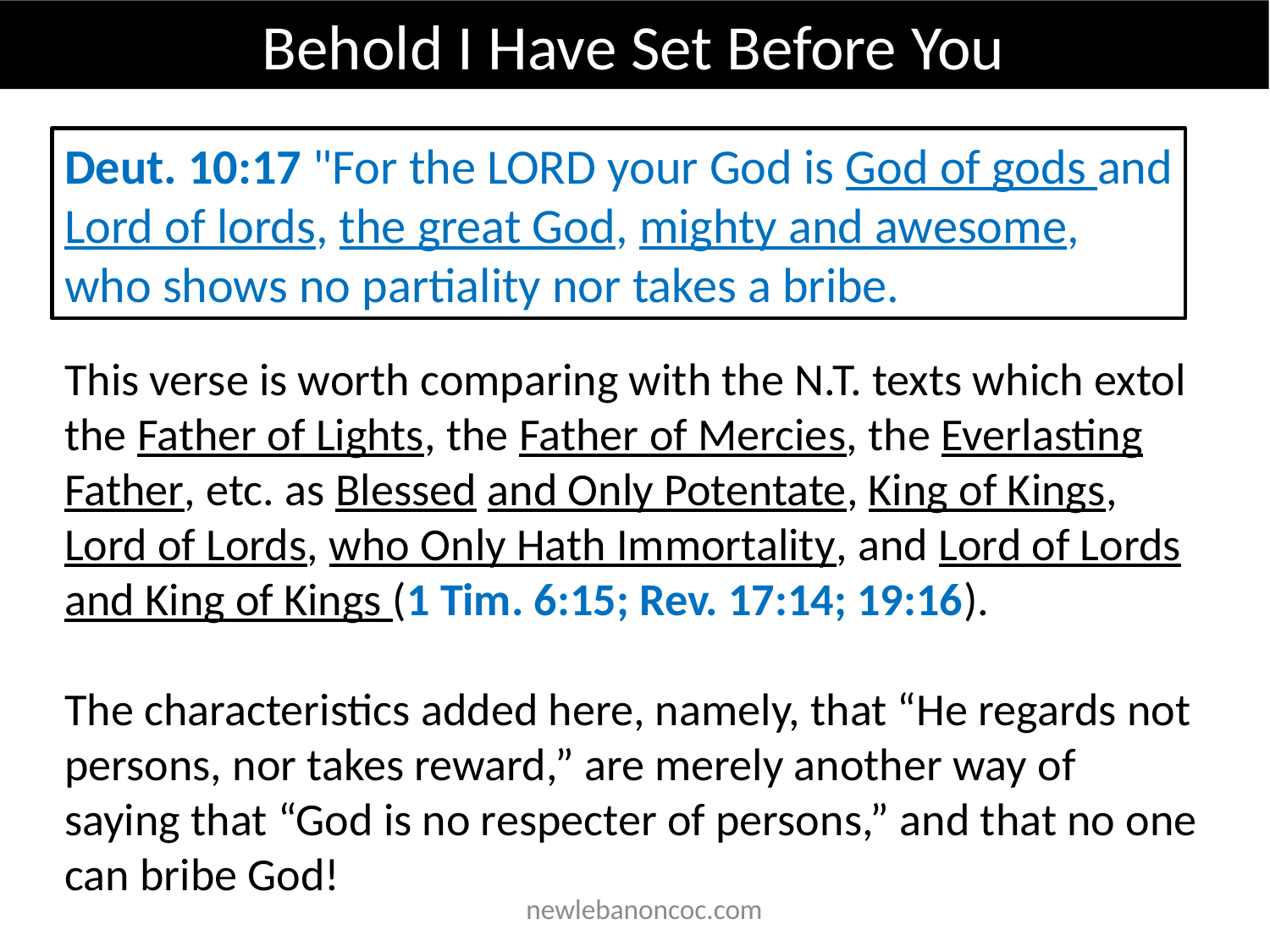

Behold I Have Set Before You
Deut. 10:17 "For the LORD your God is God of gods and Lord of lords, the great God, mighty and awesome, who shows no partiality nor takes a bribe.
This verse is worth comparing with the N.T. texts which extol the Father of Lights, the Father of Mercies, the Everlasting Father, etc. as Blessed and Only Potentate, King of Kings, Lord of Lords, who Only Hath Immortality, and Lord of Lords and King of Kings (1 Tim. 6:15; Rev. 17:14; 19:16).

The characteristics added here, namely, that “He regards not persons, nor takes reward,” are merely another way of saying that “God is no respecter of persons,” and that no one can bribe God!

   newlebanoncoc.com